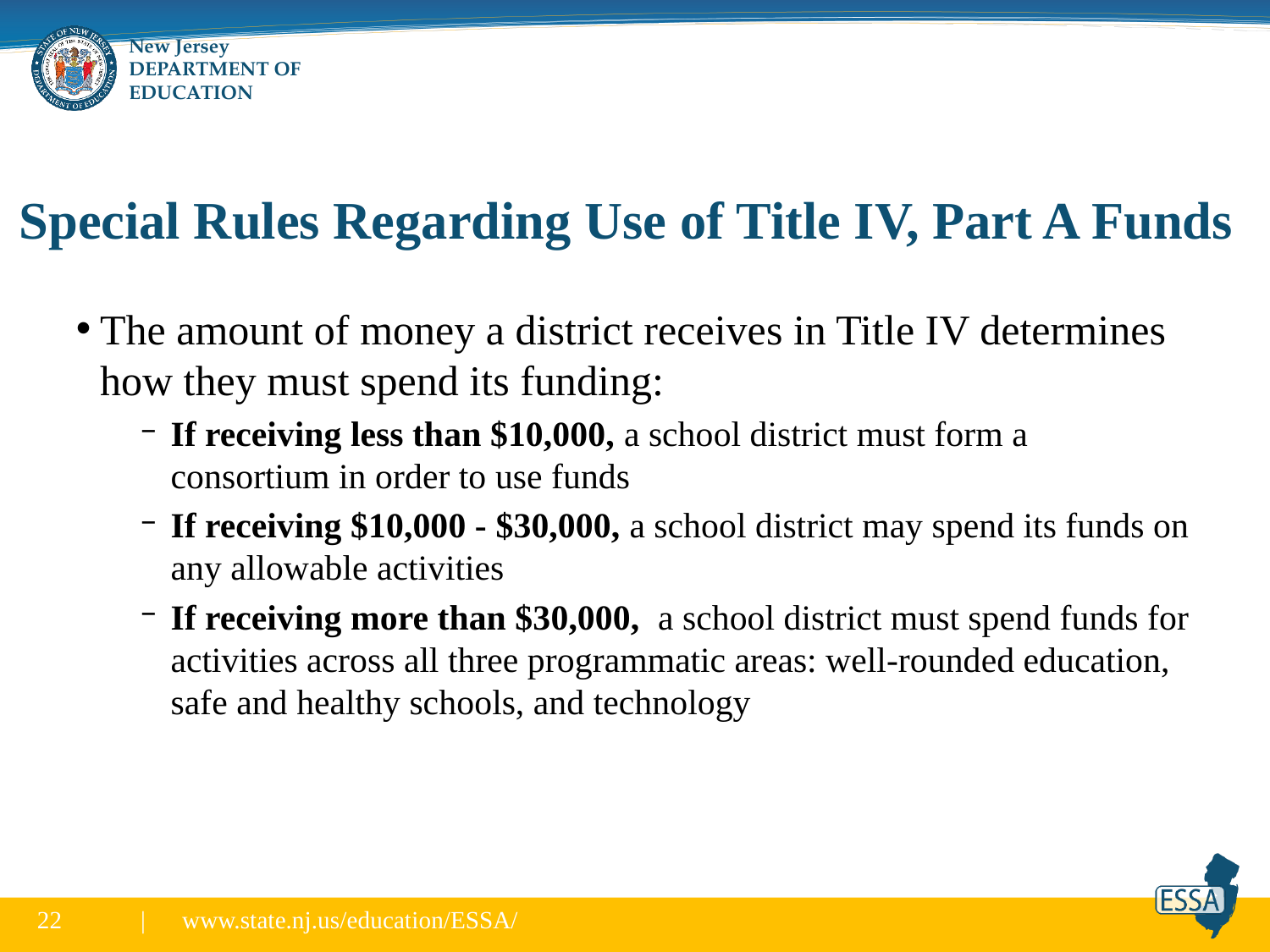

# Special Rules Regarding Use of Title IV, Part A Funds
The amount of money a district receives in Title IV determines how they must spend its funding:
If receiving less than $10,000, a school district must form a consortium in order to use funds
If receiving $10,000 - $30,000, a school district may spend its funds on any allowable activities
If receiving more than $30,000,  a school district must spend funds for activities across all three programmatic areas: well-rounded education, safe and healthy schools, and technology